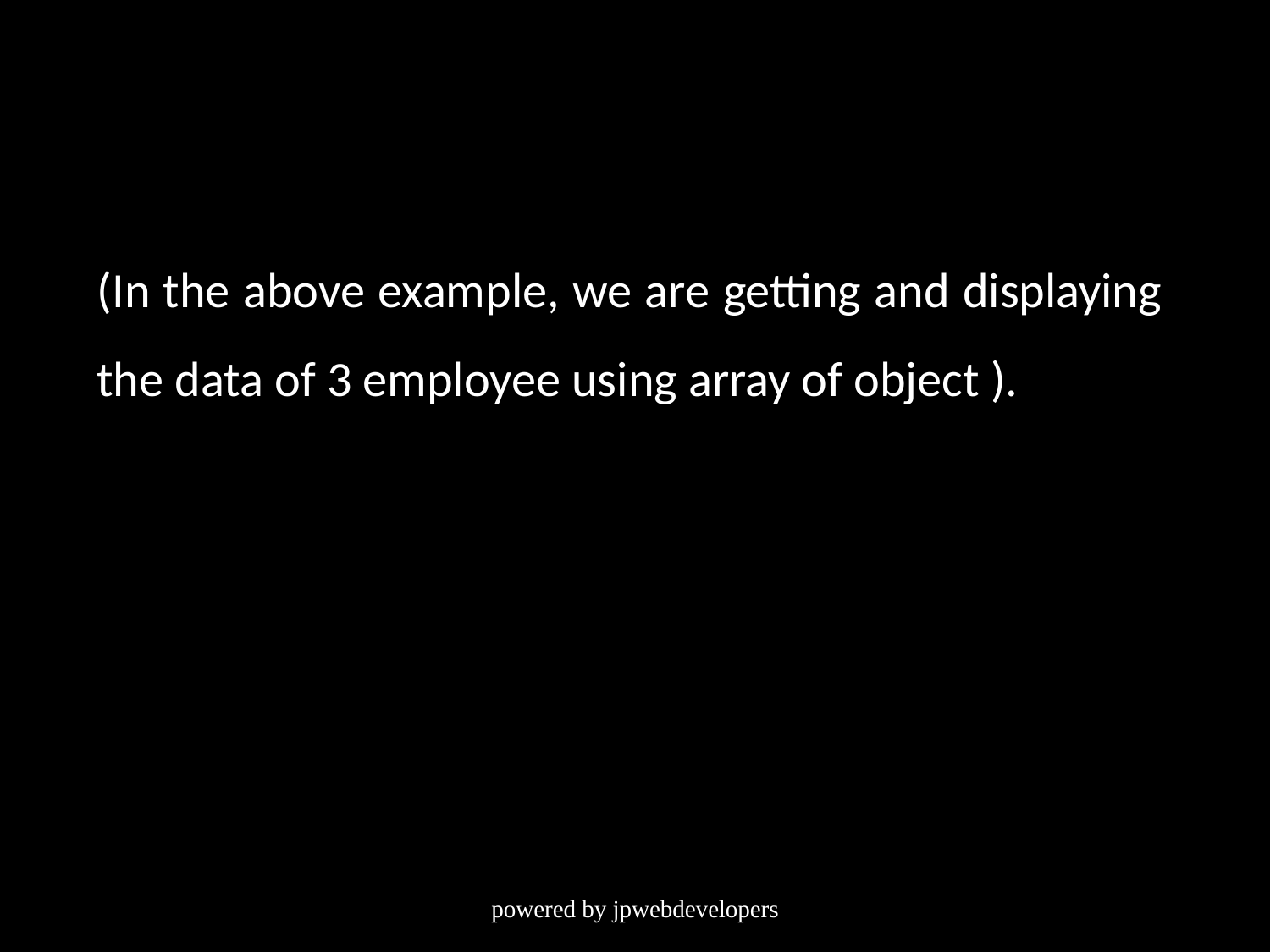

(In the above example, we are getting and displaying the data of 3 employee using array of object ).
powered by jpwebdevelopers